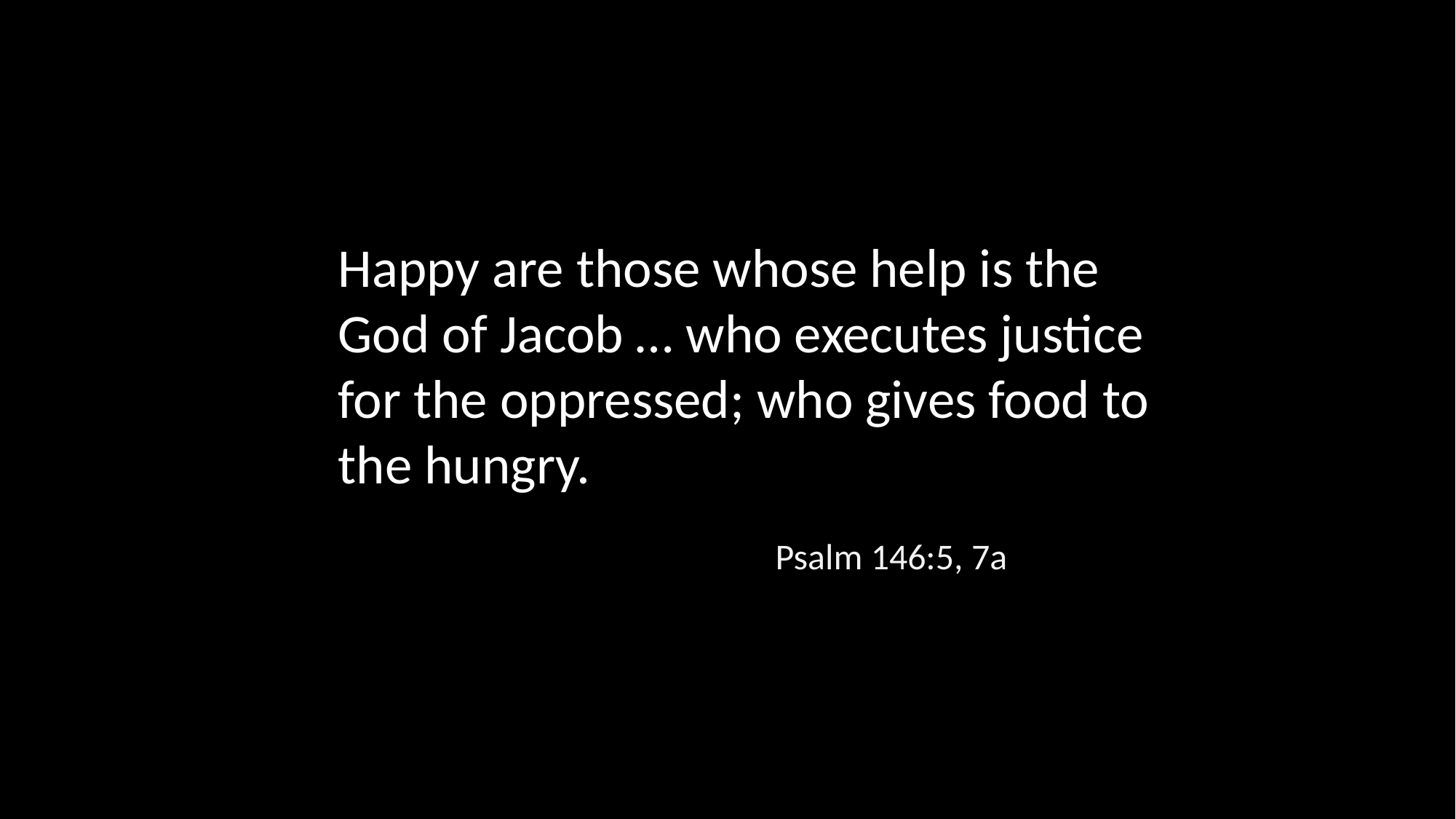

Happy are those whose help is the God of Jacob … who executes justice for the oppressed; who gives food to the hungry.
Psalm 146:5, 7a